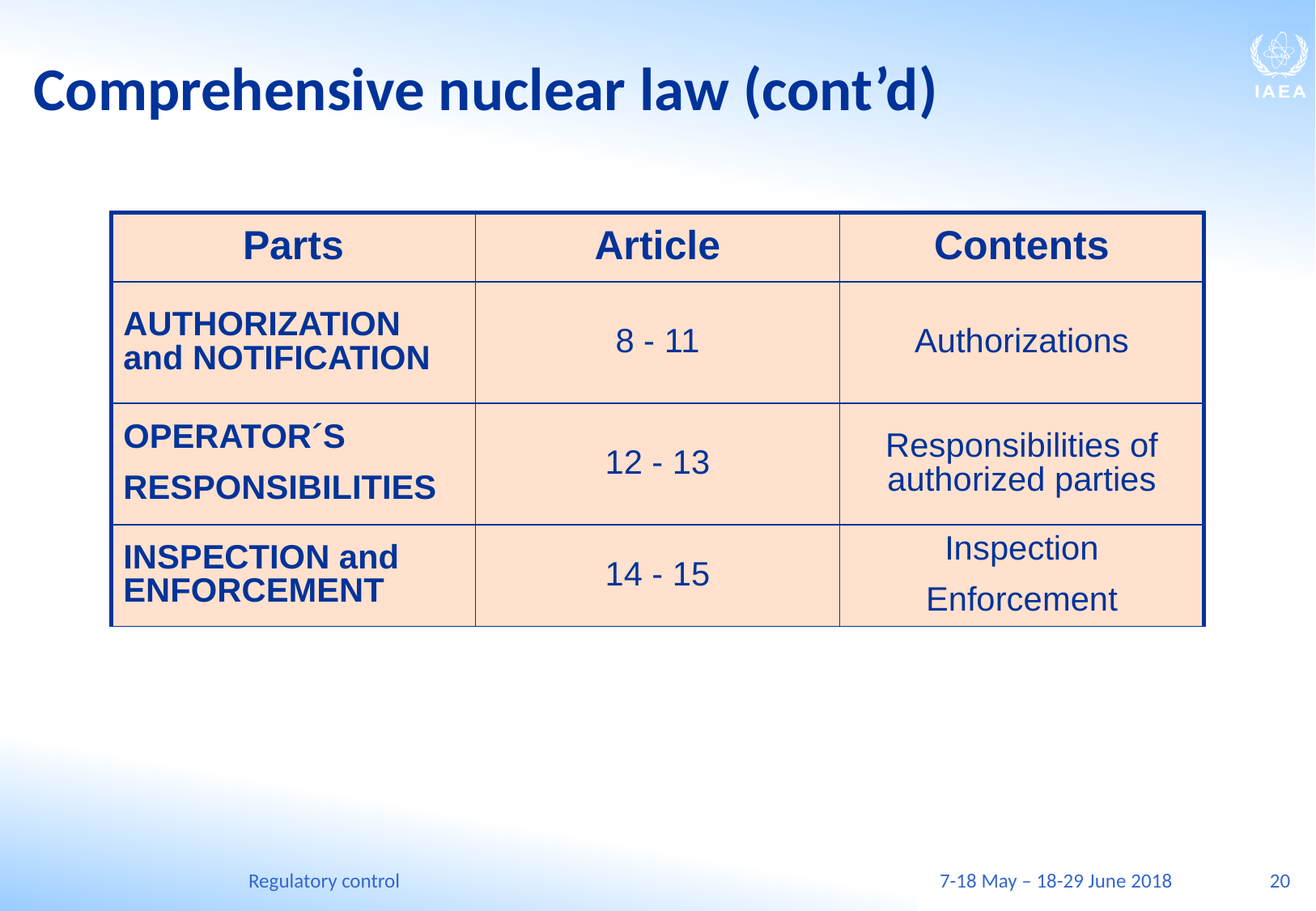

# Comprehensive nuclear law (cont’d)
| Parts | Article | Contents |
| --- | --- | --- |
| AUTHORIZATION and NOTIFICATION | 8 - 11 | Authorizations |
| OPERATOR´S RESPONSIBILITIES | 12 - 13 | Responsibilities of authorized parties |
| INSPECTION and ENFORCEMENT | 14 - 15 | Inspection Enforcement |
Regulatory control
7-18 May – 18-29 June 2018
20